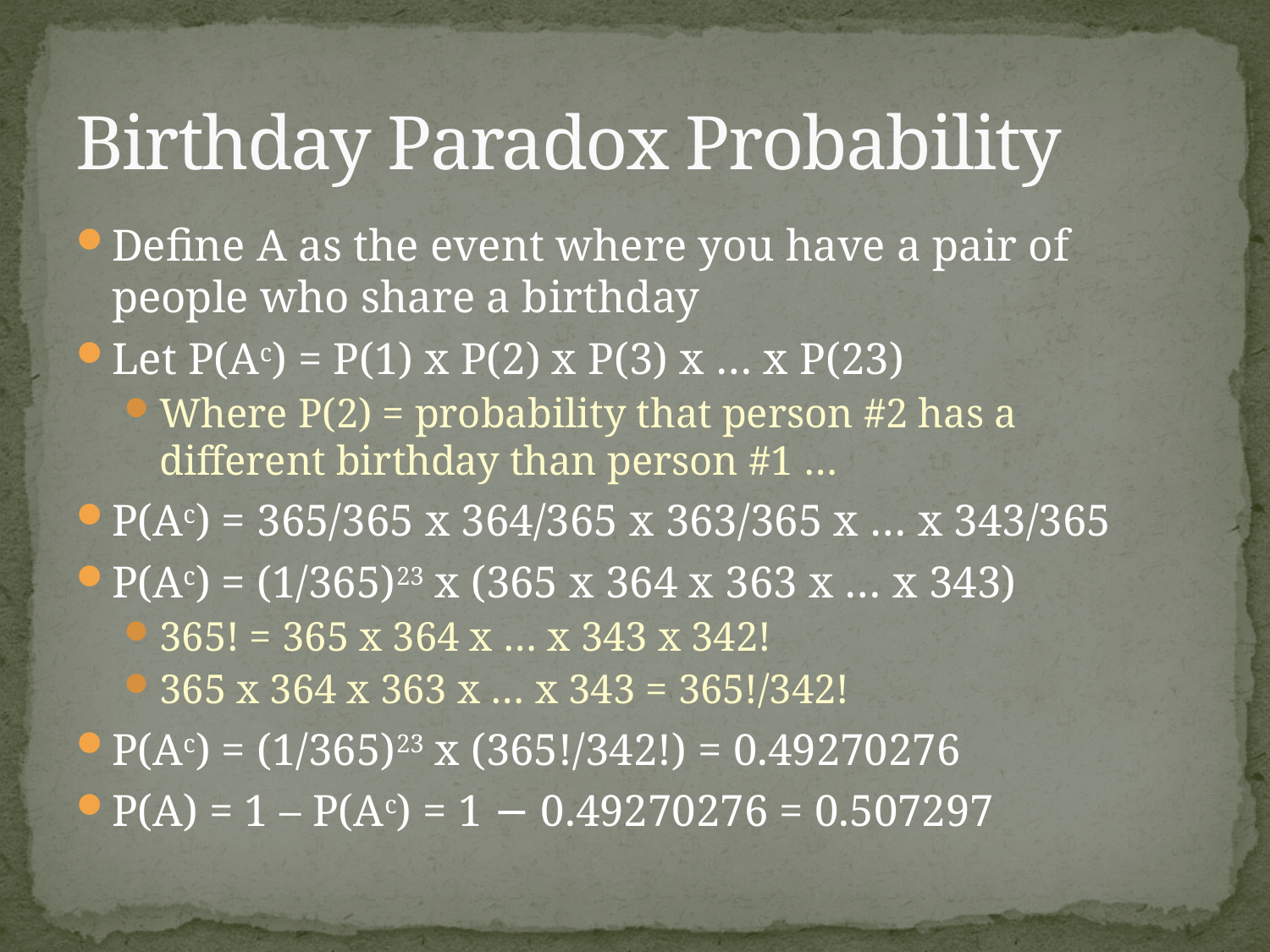

# Birthday Paradox Probability
Define A as the event where you have a pair of people who share a birthday
Let P(Ac) = P(1) x P(2) x P(3) x … x P(23)
Where P(2) = probability that person #2 has a different birthday than person #1 …
P(Ac) = 365/365 x 364/365 x 363/365 x … x 343/365
P(Ac) = (1/365)23 x (365 x 364 x 363 x … x 343)
365! = 365 x 364 x … x 343 x 342!
365 x 364 x 363 x … x 343 = 365!/342!
P(Ac) = (1/365)23 x (365!/342!) = 0.49270276
P(A) = 1 – P(Ac) = 1 − 0.49270276 = 0.507297